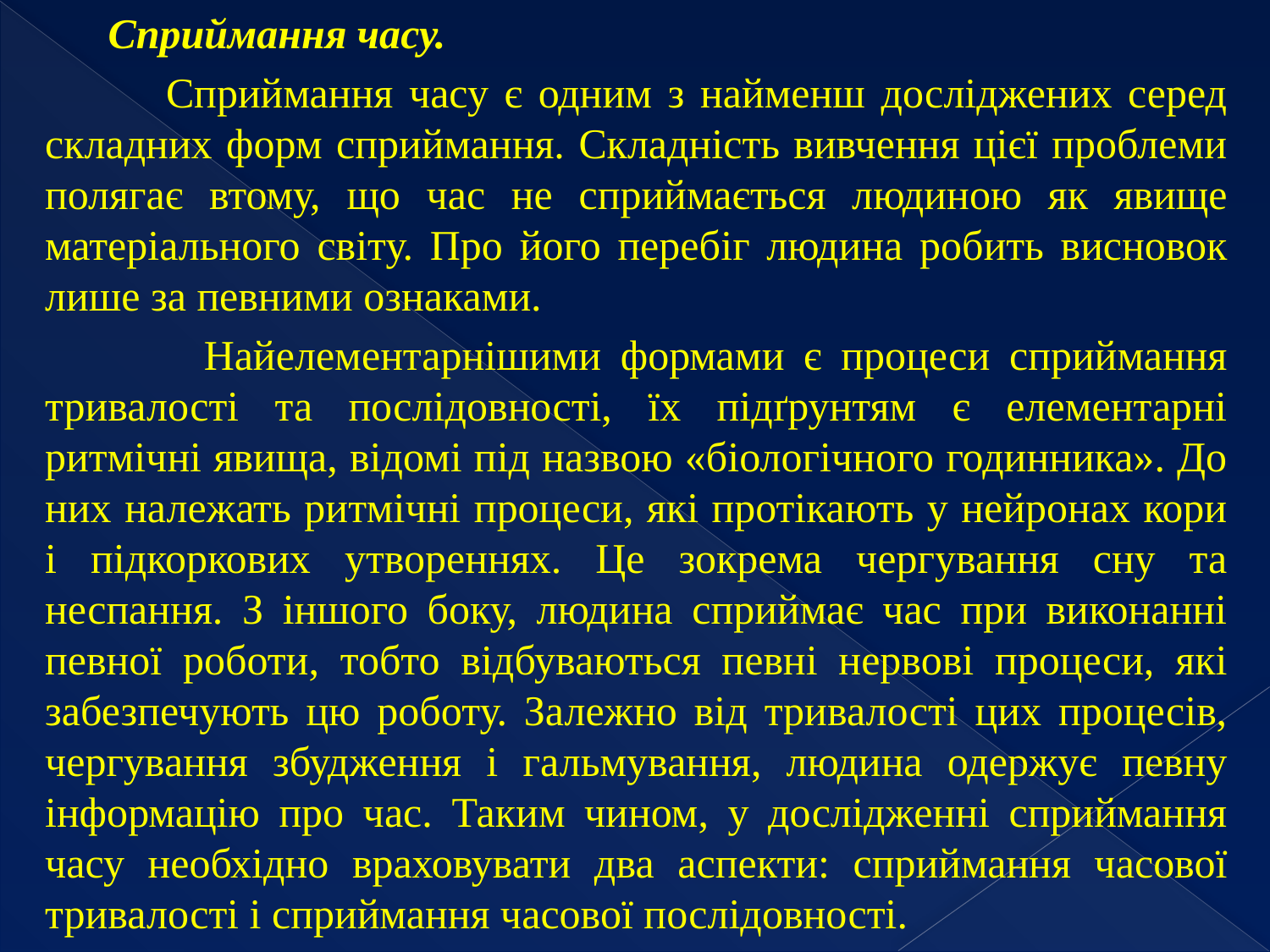

Сприймання часу.
           Сприймання часу є одним з найменш досліджених серед складних форм сприймання. Складність вивчення цієї проблеми полягає втому, що час не сприймається людиною як явище матеріального світу. Про його перебіг людина робить висновок лише за певними ознаками.
           Найелементарнішими формами є процеси сприймання тривалості та послідовності, їх підґрунтям є елементарні ритмічні явища, відомі під назвою «біологічного годинника». До них належать ритмічні процеси, які протікають у нейронах кори і підкоркових утвореннях. Це зокрема чергування сну та неспання. З іншого боку, людина сприймає час при виконанні певної роботи, тобто відбуваються певні нервові процеси, які забезпечують цю роботу. Залежно від тривалості цих процесів, чергування збудження і гальмування, людина одержує певну інформацію про час. Таким чином, у дослідженні сприймання часу необхідно враховувати два аспекти: сприймання часової тривалості і сприймання часової послідовності.